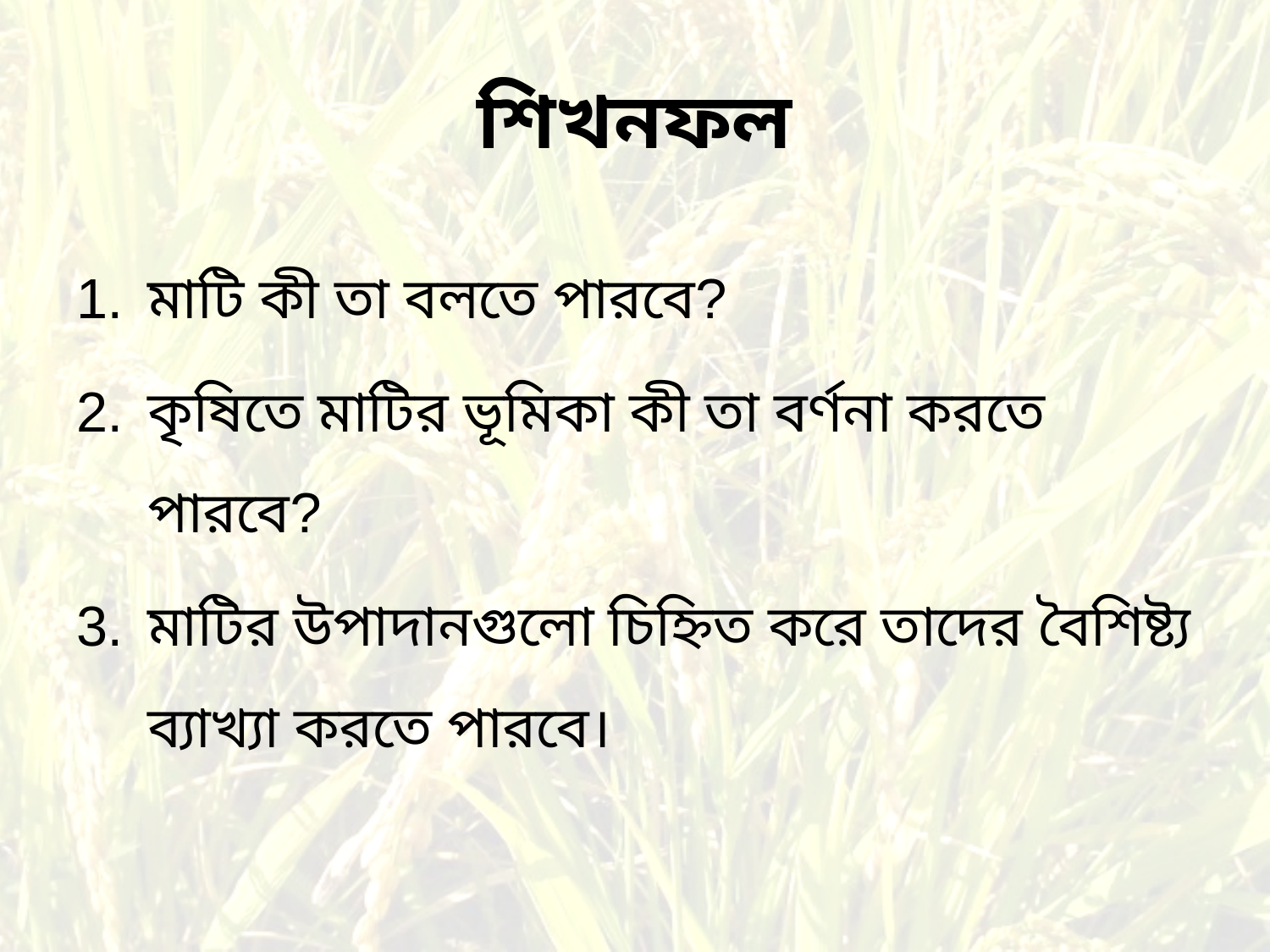

# শিখনফল
মাটি কী তা বলতে পারবে?
কৃষিতে মাটির ভূমিকা কী তা বর্ণনা করতে পারবে?
মাটির উপাদানগুলো চিহ্নিত করে তাদের বৈশিষ্ট্য ব্যাখ্যা করতে পারবে।